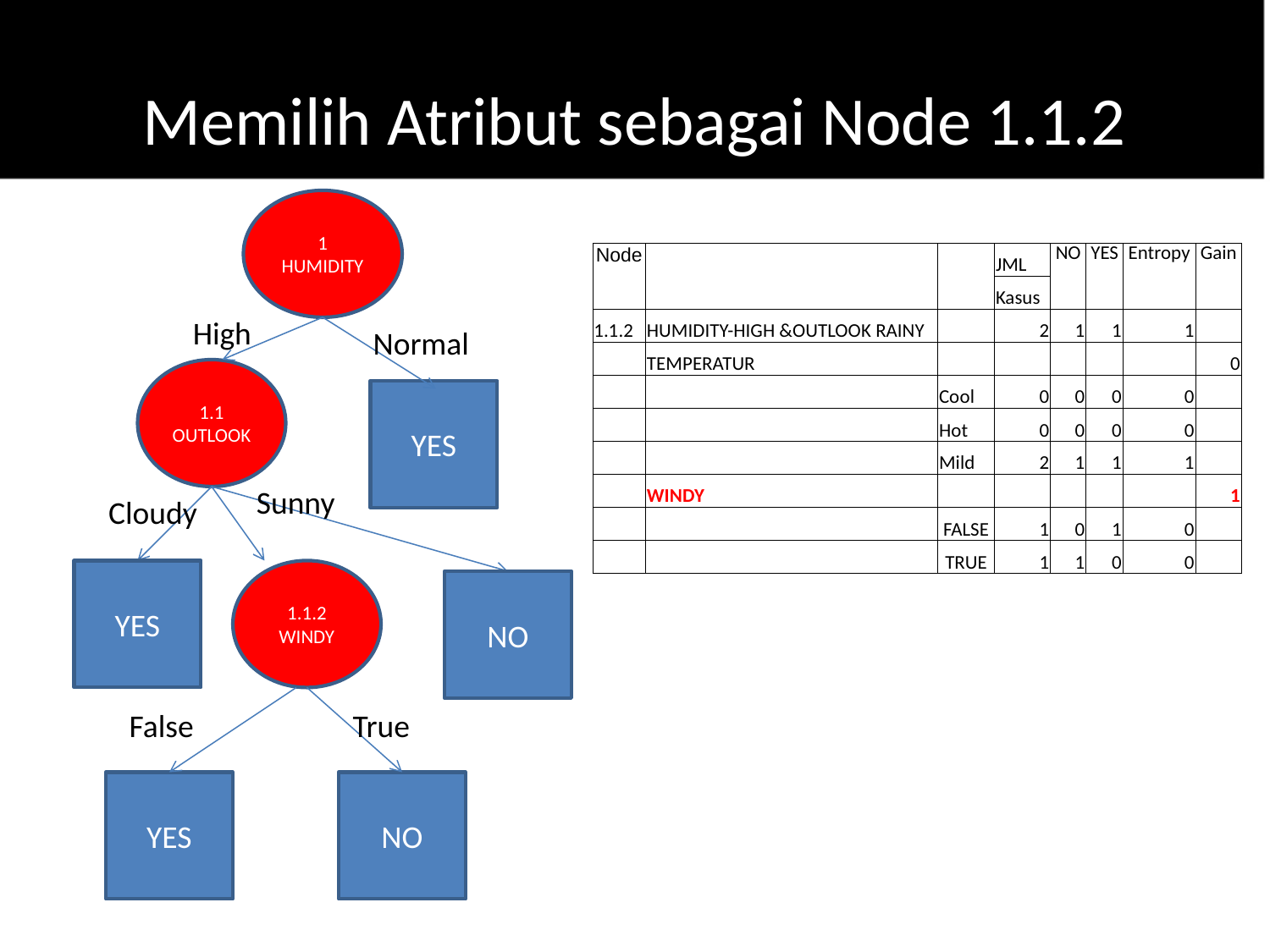

# Memilih Atribut sebagai Node 1.1.2
1
HUMIDITY
| Node |  |  | JML | NO | YES | Entropy | Gain |
| --- | --- | --- | --- | --- | --- | --- | --- |
|  |  |  | Kasus |  |  |  |  |
| 1.1.2 | HUMIDITY-HIGH &OUTLOOK RAINY |  | 2 | 1 | 1 | 1 |  |
|  | TEMPERATUR |  |  |  |  |  | 0 |
|  |  | Cool | 0 | 0 | 0 | 0 |  |
|  |  | Hot | 0 | 0 | 0 | 0 |  |
|  |  | Mild | 2 | 1 | 1 | 1 |  |
|  | WINDY |  |  |  |  |  | 1 |
|  |  | FALSE | 1 | 0 | 1 | 0 |  |
|  |  | TRUE | 1 | 1 | 0 | 0 |  |
High
Normal
1.1
OUTLOOK
YES
Sunny
Cloudy
YES
1.1.2
WINDY
NO
False
True
YES
NO